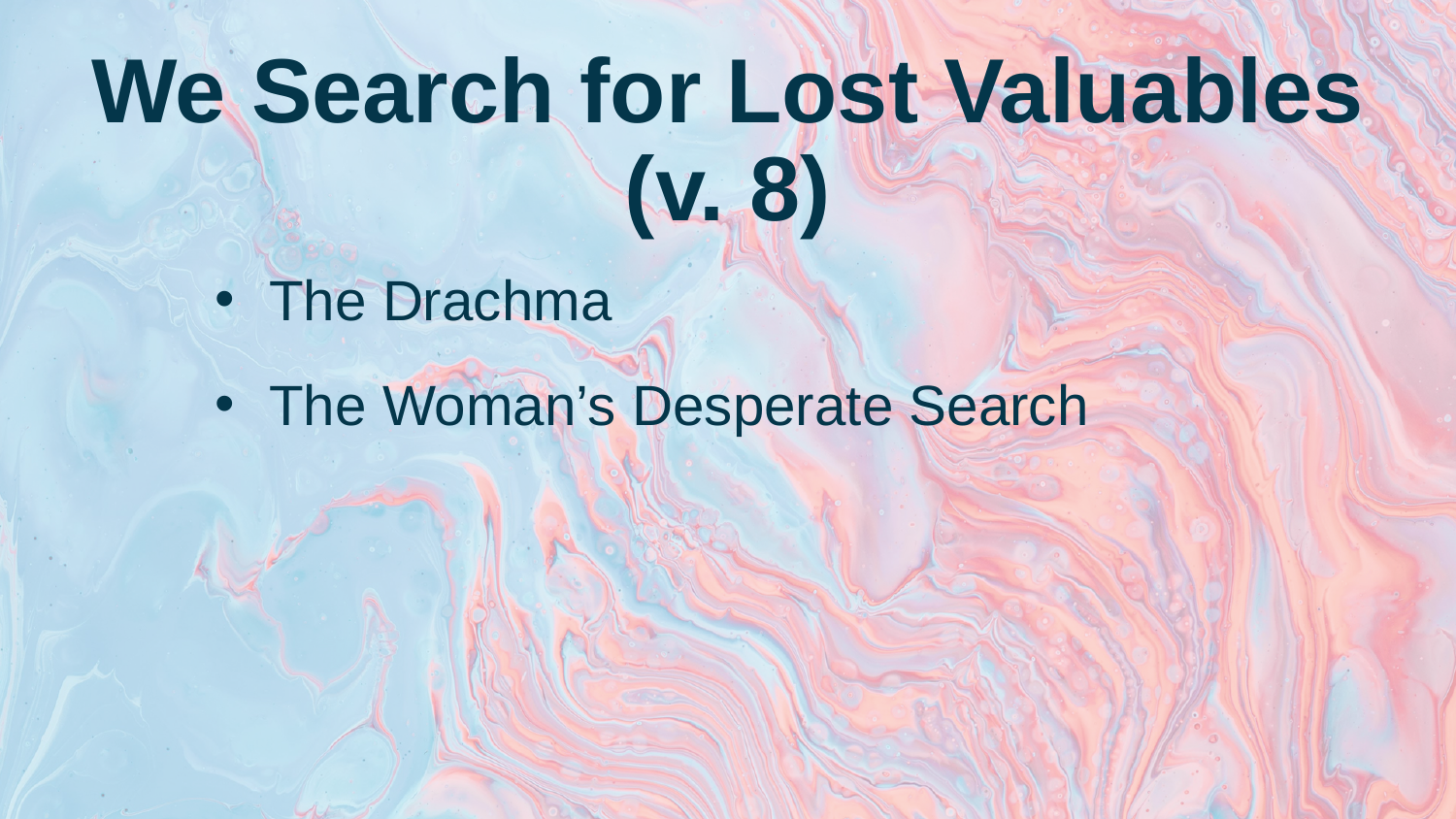

# We Search for Lost Valuables (v. 8)
The Drachma
The Woman’s Desperate Search